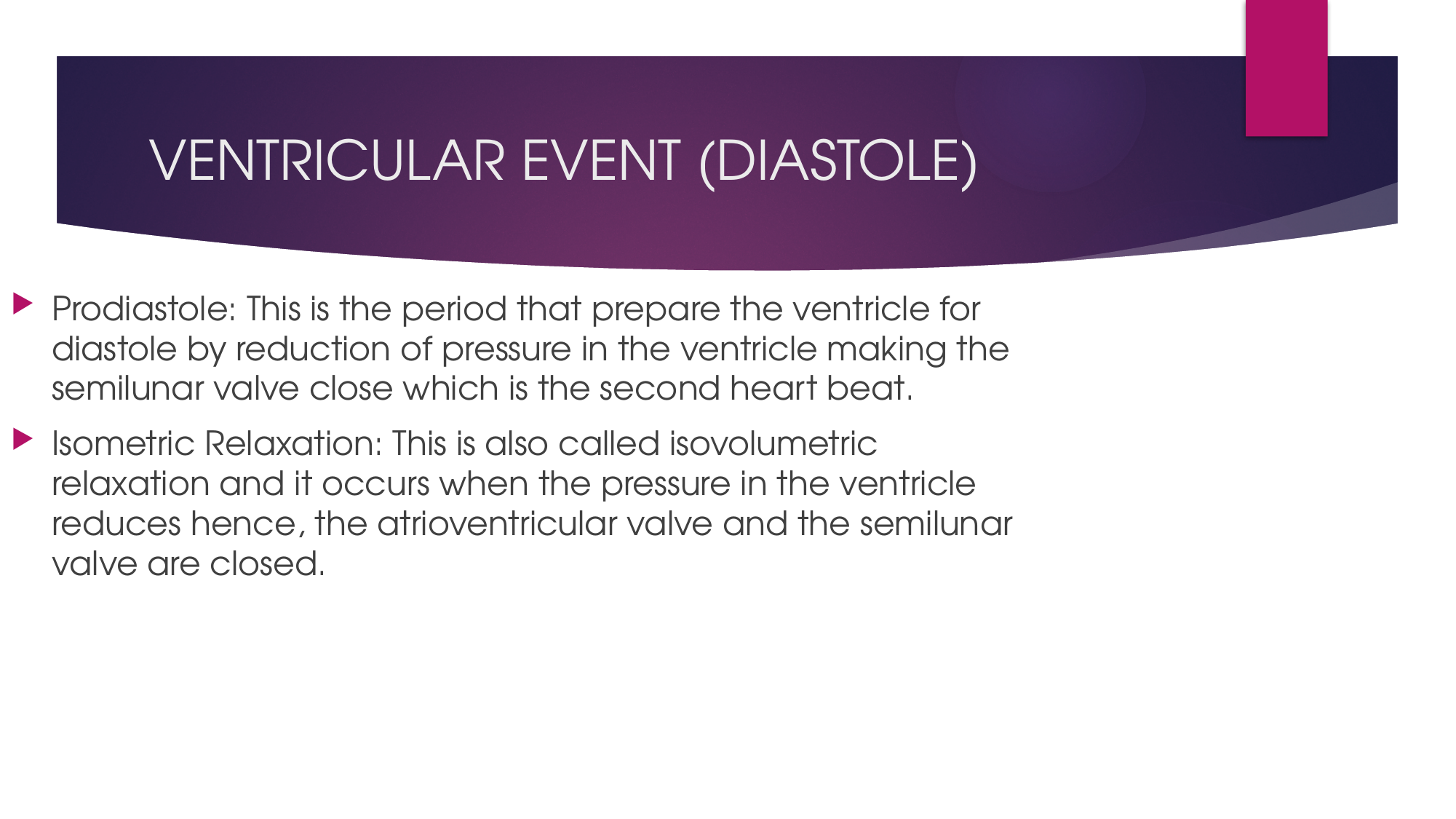

# VENTRICULAR EVENT (DIASTOLE)
Prodiastole: This is the period that prepare the ventricle for diastole by reduction of pressure in the ventricle making the semilunar valve close which is the second heart beat.
Isometric Relaxation: This is also called isovolumetric relaxation and it occurs when the pressure in the ventricle reduces hence, the atrioventricular valve and the semilunar valve are closed.